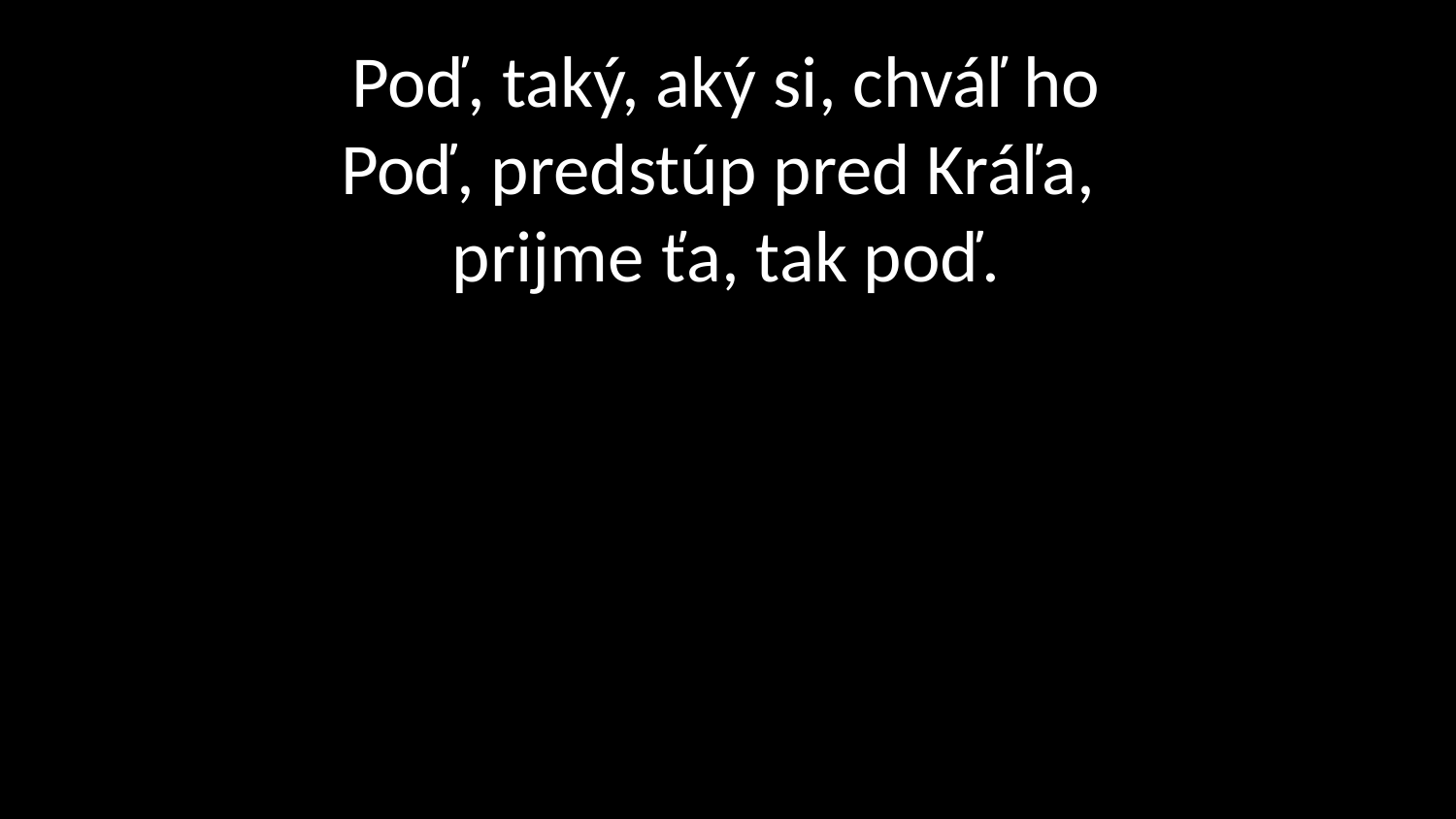

# Poď, taký, aký si, chváľ ho Poď, predstúp pred Kráľa, prijme ťa, tak poď.